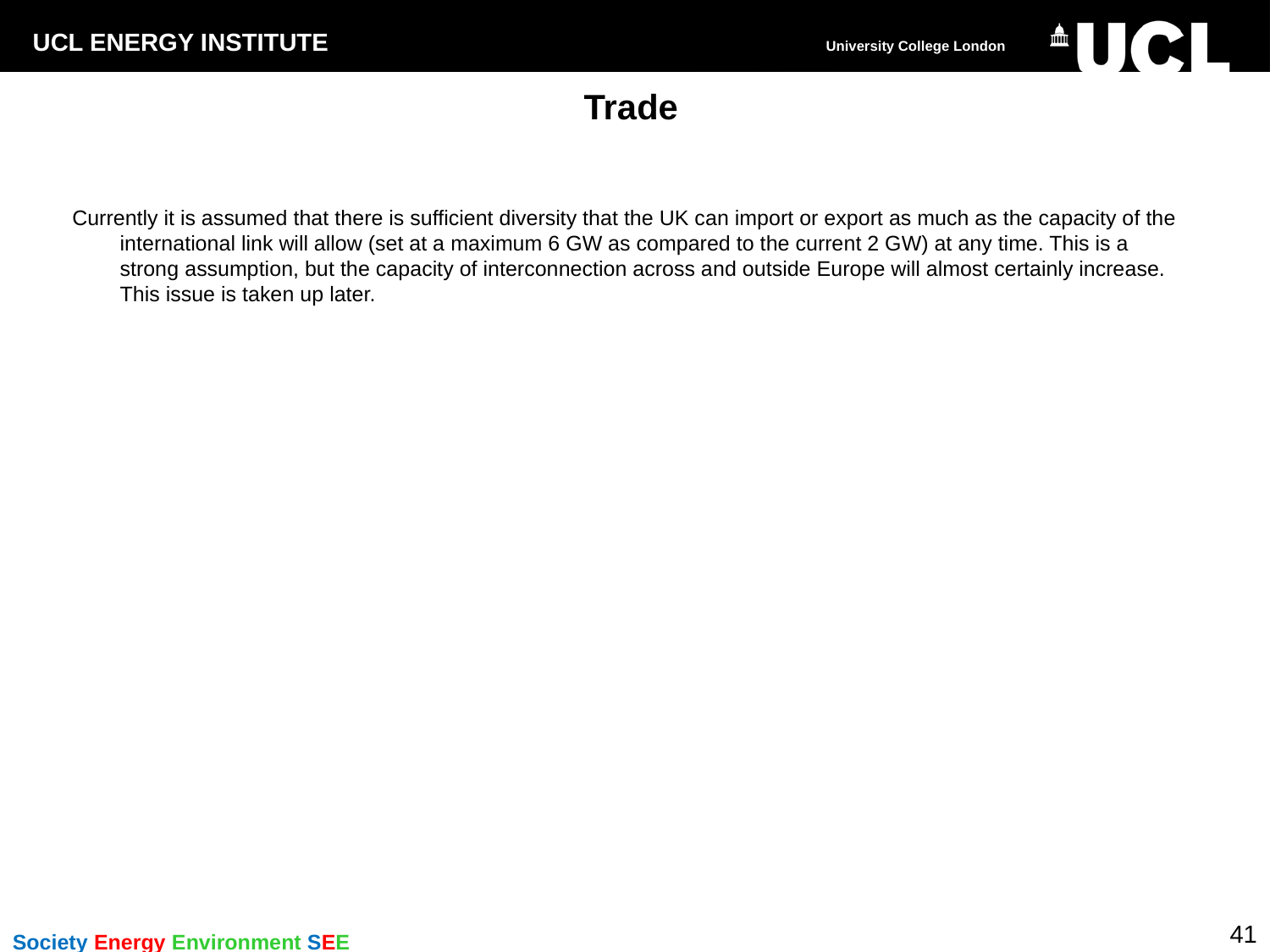

# Trade

Currently it is assumed that there is sufficient diversity that the UK can import or export as much as the capacity of the international link will allow (set at a maximum 6 GW as compared to the current 2 GW) at any time. This is a strong assumption, but the capacity of interconnection across and outside Europe will almost certainly increase. This issue is taken up later.
41